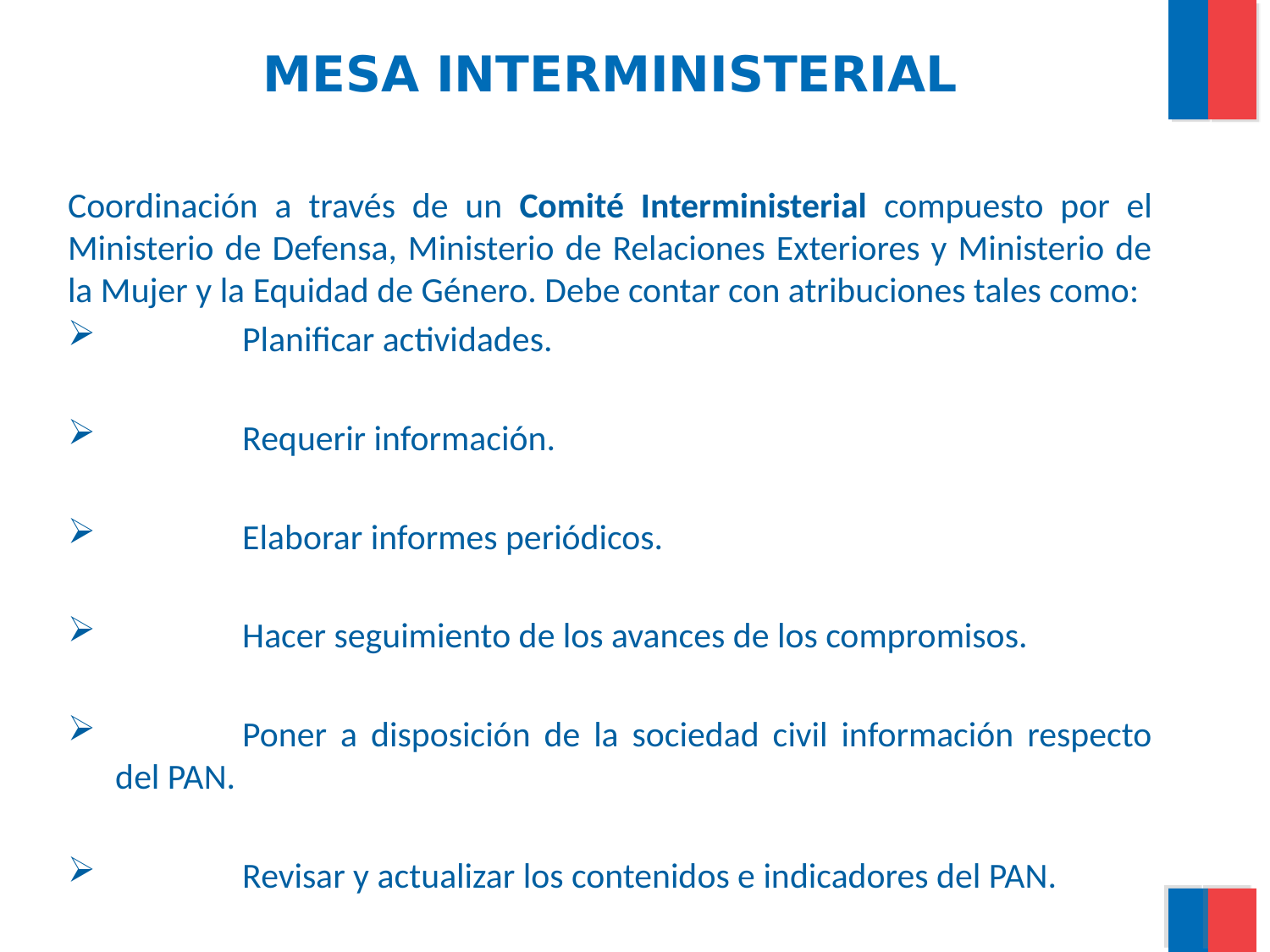

# MESA INTERMINISTERIAL
Coordinación a través de un Comité Interministerial compuesto por el Ministerio de Defensa, Ministerio de Relaciones Exteriores y Ministerio de la Mujer y la Equidad de Género. Debe contar con atribuciones tales como:
	Planificar actividades.

	Requerir información.

	Elaborar informes periódicos.

	Hacer seguimiento de los avances de los compromisos.

	Poner a disposición de la sociedad civil información respecto del PAN.

	Revisar y actualizar los contenidos e indicadores del PAN.